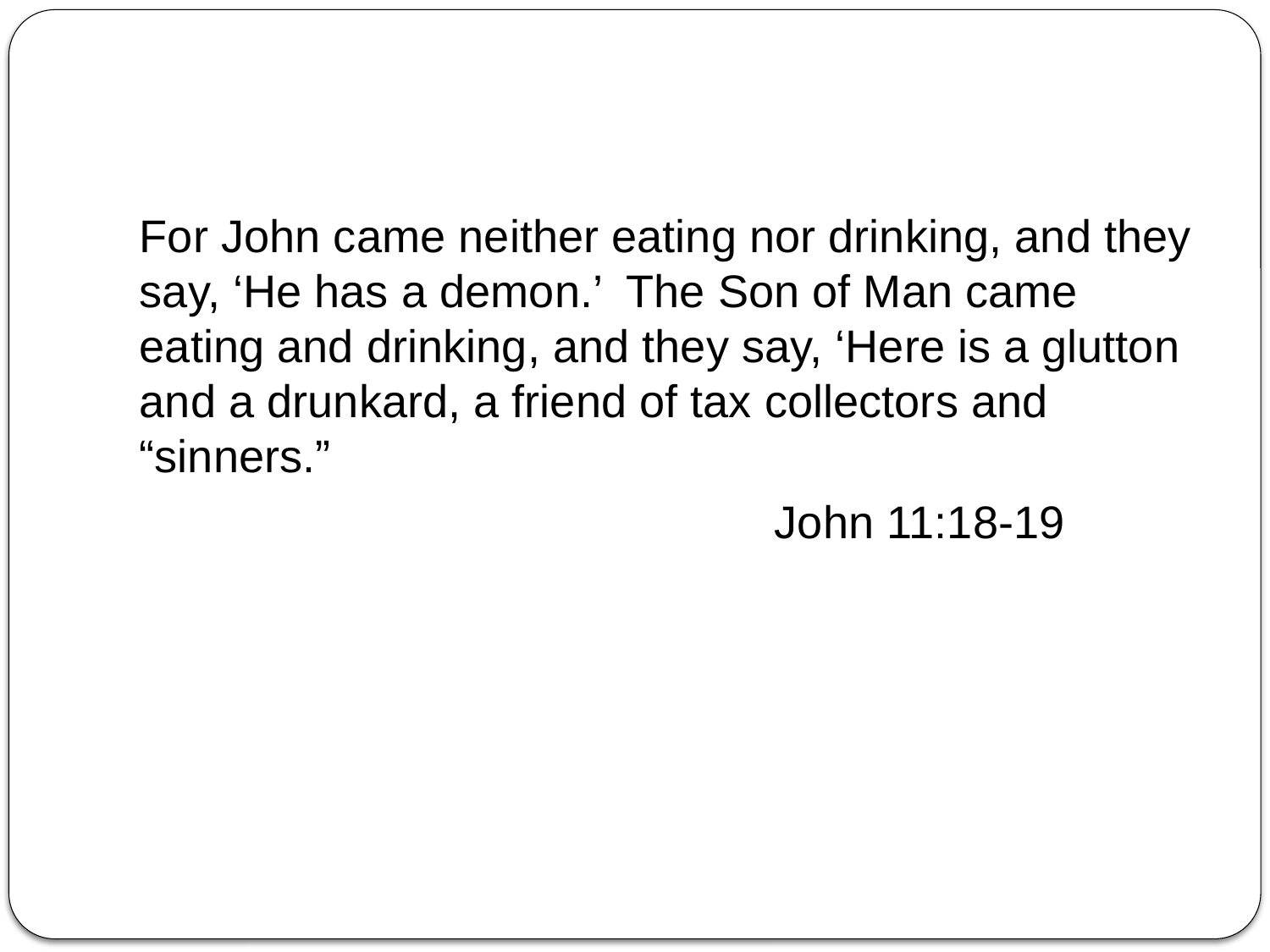

#
For John came neither eating nor drinking, and they say, ‘He has a demon.’  The Son of Man came eating and drinking, and they say, ‘Here is a glutton and a drunkard, a friend of tax collectors and “sinners.”
					John 11:18-19